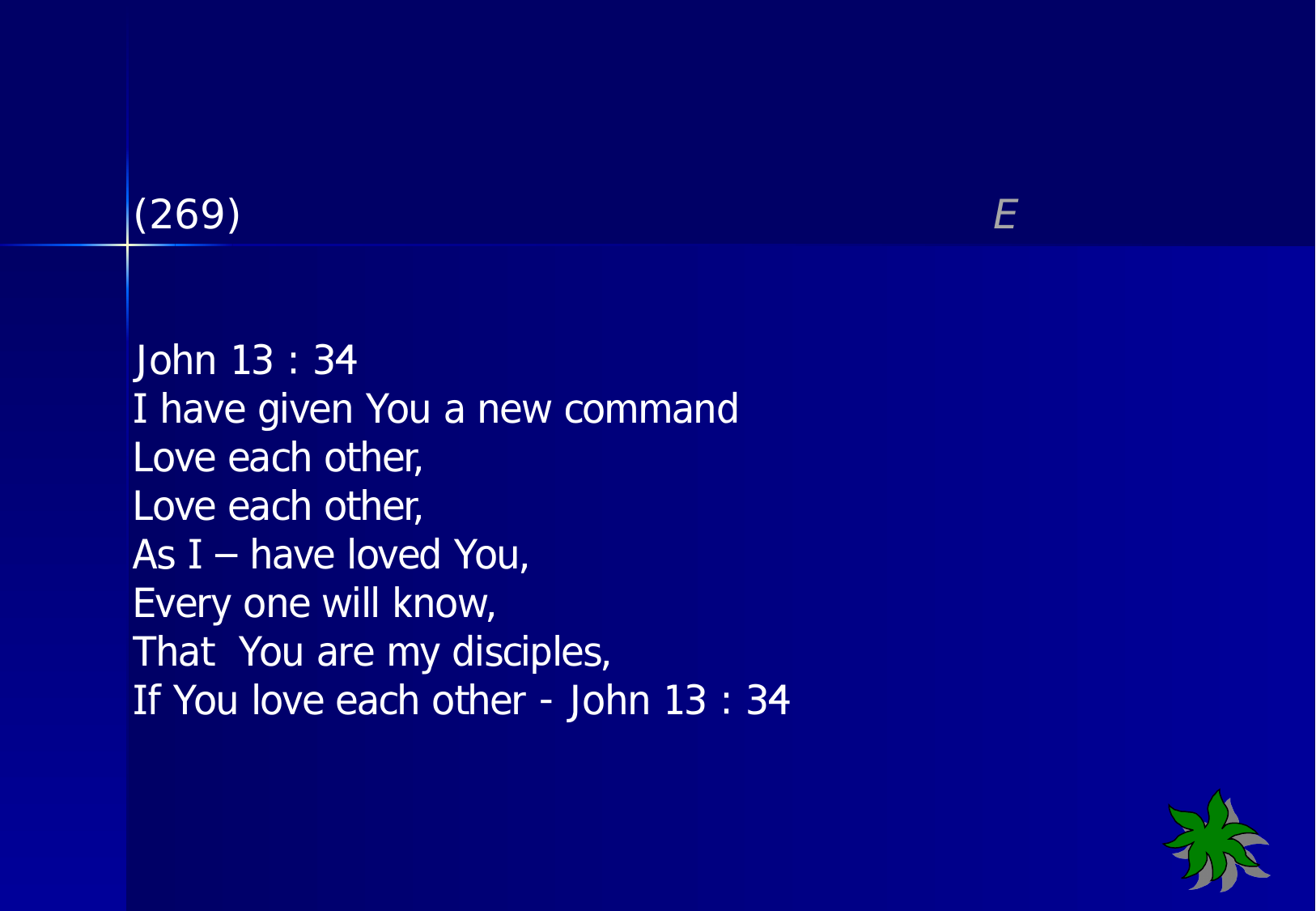

(269)                                                          E

John 13 : 34
I have given You a new command
Love each other,
Love each other,
As I – have loved You,
Every one will know,
That  You are my disciples,
If You love each other - John 13 : 34